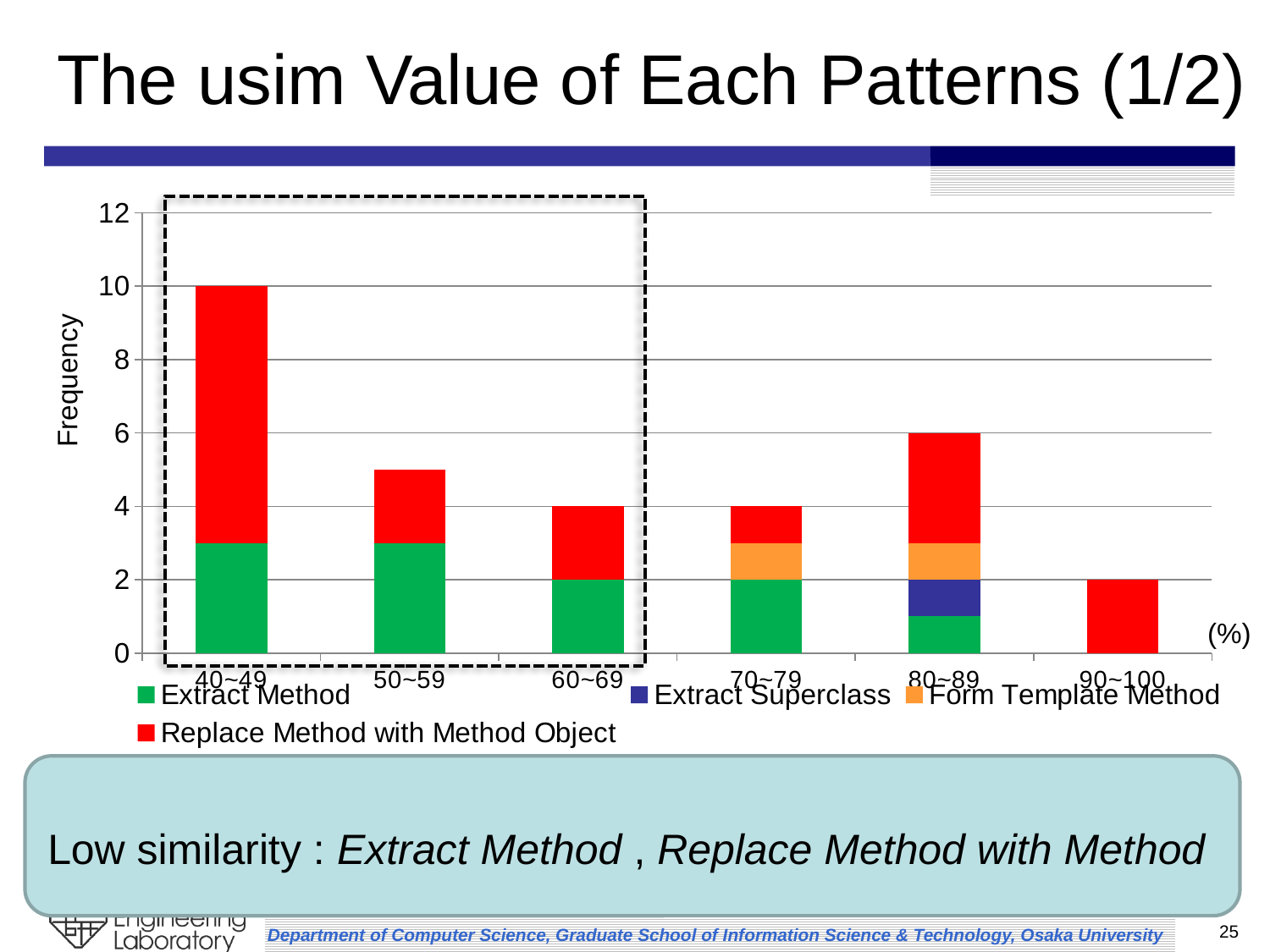

# The usim Value of Each Patterns (1/2)

### Chart

| Category | Extract Method | Extract Superclass | Form Template Method | Replace Method with Method Object |
|---|---|---|---|---|
| 40~49 | 3.0 | 0.0 | 0.0 | 7.0 |
| 50~59 | 3.0 | 0.0 | 0.0 | 2.0 |
| 60~69 | 2.0 | 0.0 | 0.0 | 2.0 |
| 70~79 | 2.0 | 0.0 | 1.0 | 1.0 |
| 80~89 | 1.0 | 1.0 | 1.0 | 3.0 |
| 90~100 | 0.0 | 0.0 | 0.0 | 2.0 |
Frequency
(%)

Low similarity : Extract Method , Replace Method with Method
25